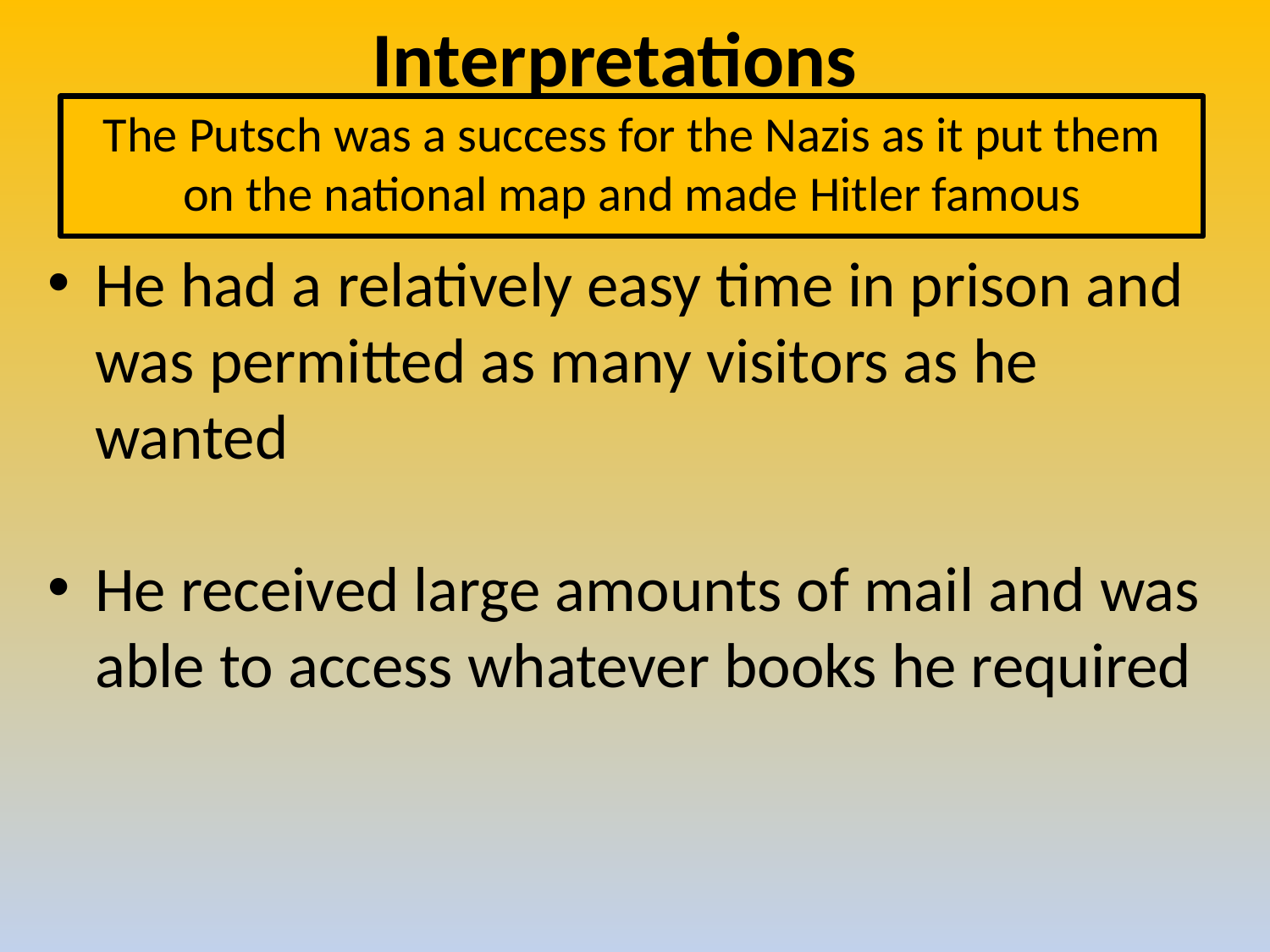

# Interpretations
The Putsch was a success for the Nazis as it put them on the national map and made Hitler famous

He had a relatively easy time in prison and was permitted as many visitors as he wanted

He received large amounts of mail and was able to access whatever books he required